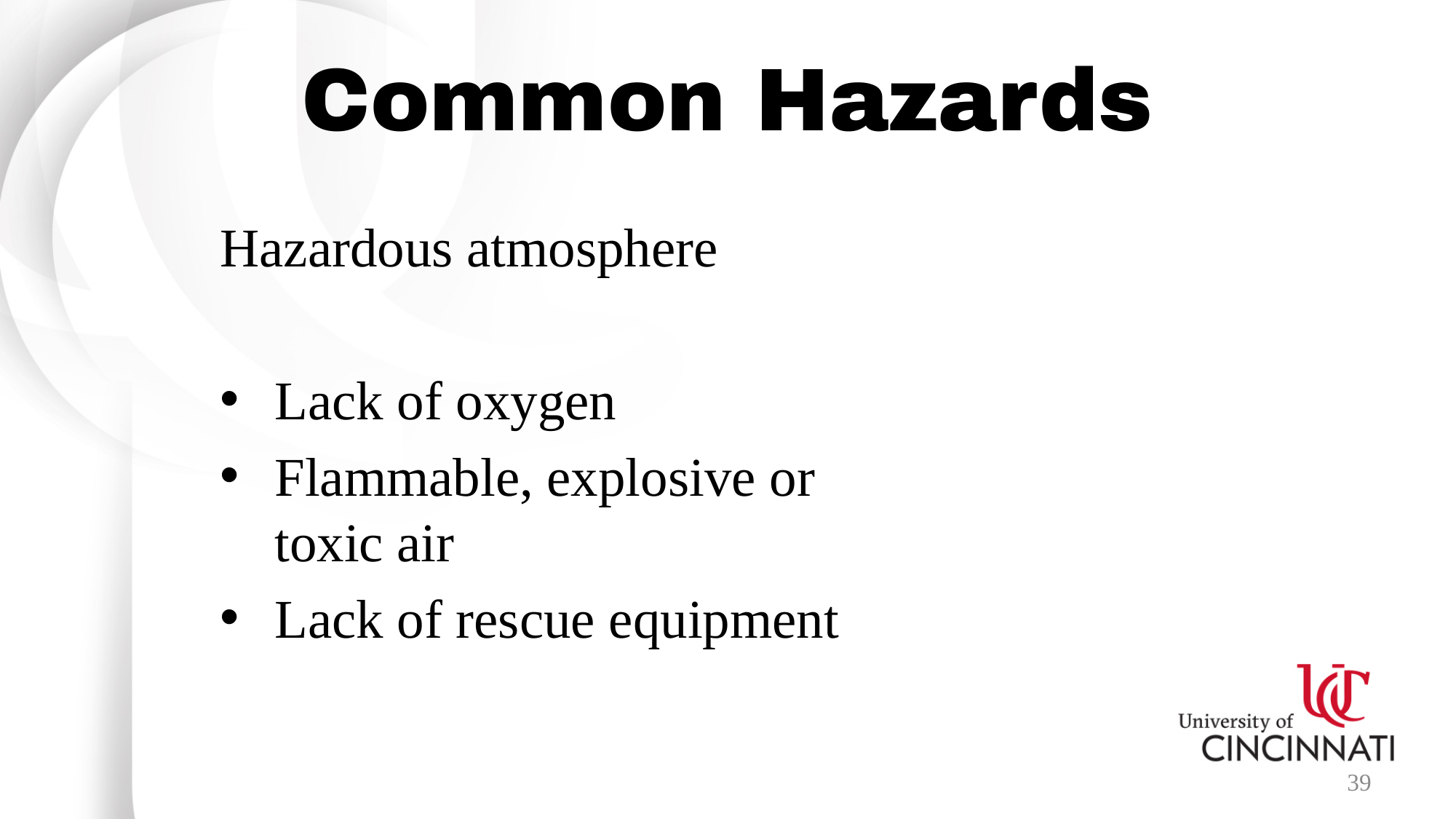

# Common Hazards
Hazardous atmosphere

Lack of oxygen
Flammable, explosive or toxic air
Lack of rescue equipment

39